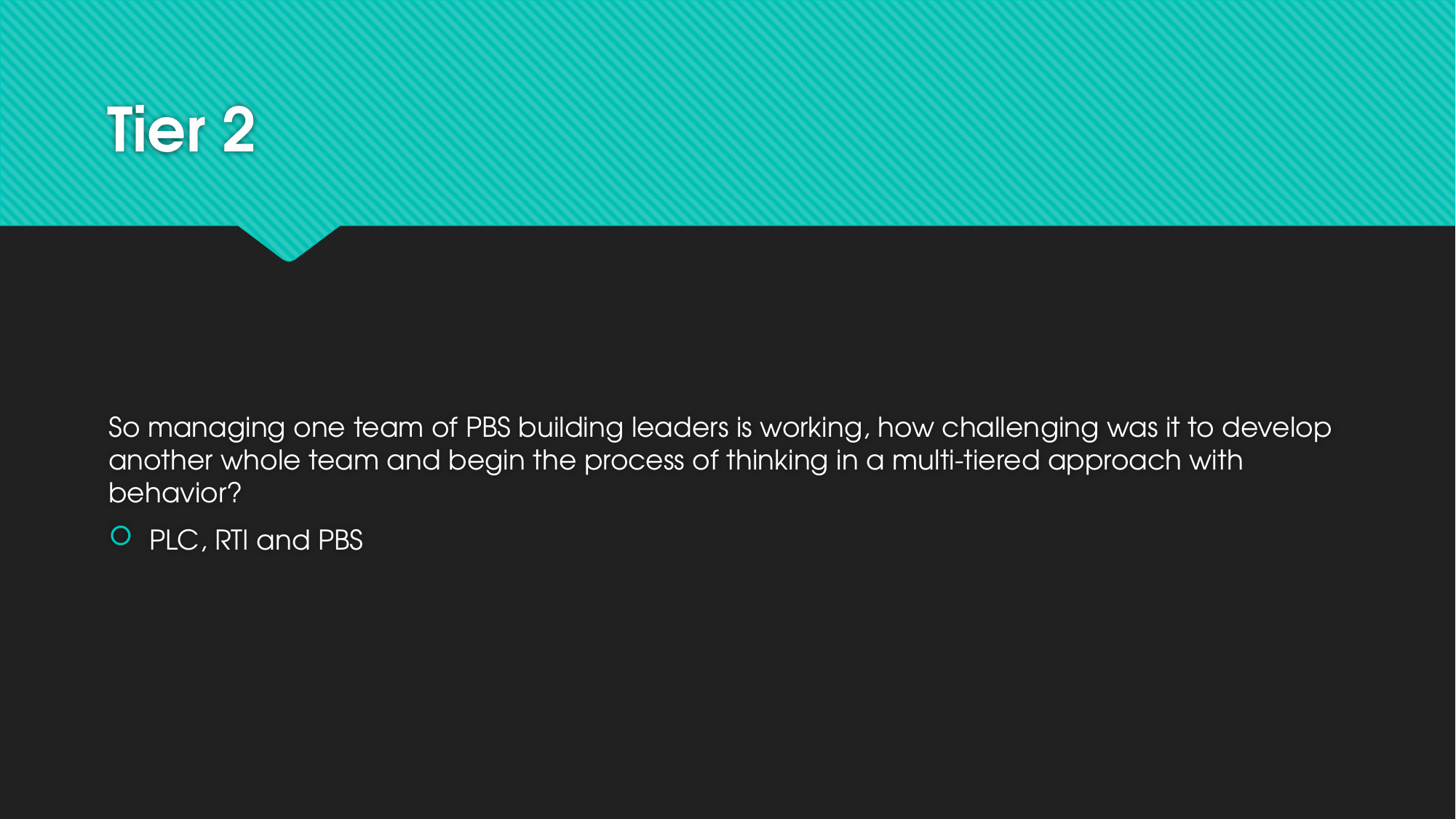

# Tier 2
So managing one team of PBS building leaders is working, how challenging was it to develop another whole team and begin the process of thinking in a multi-tiered approach with behavior?
PLC, RTI and PBS